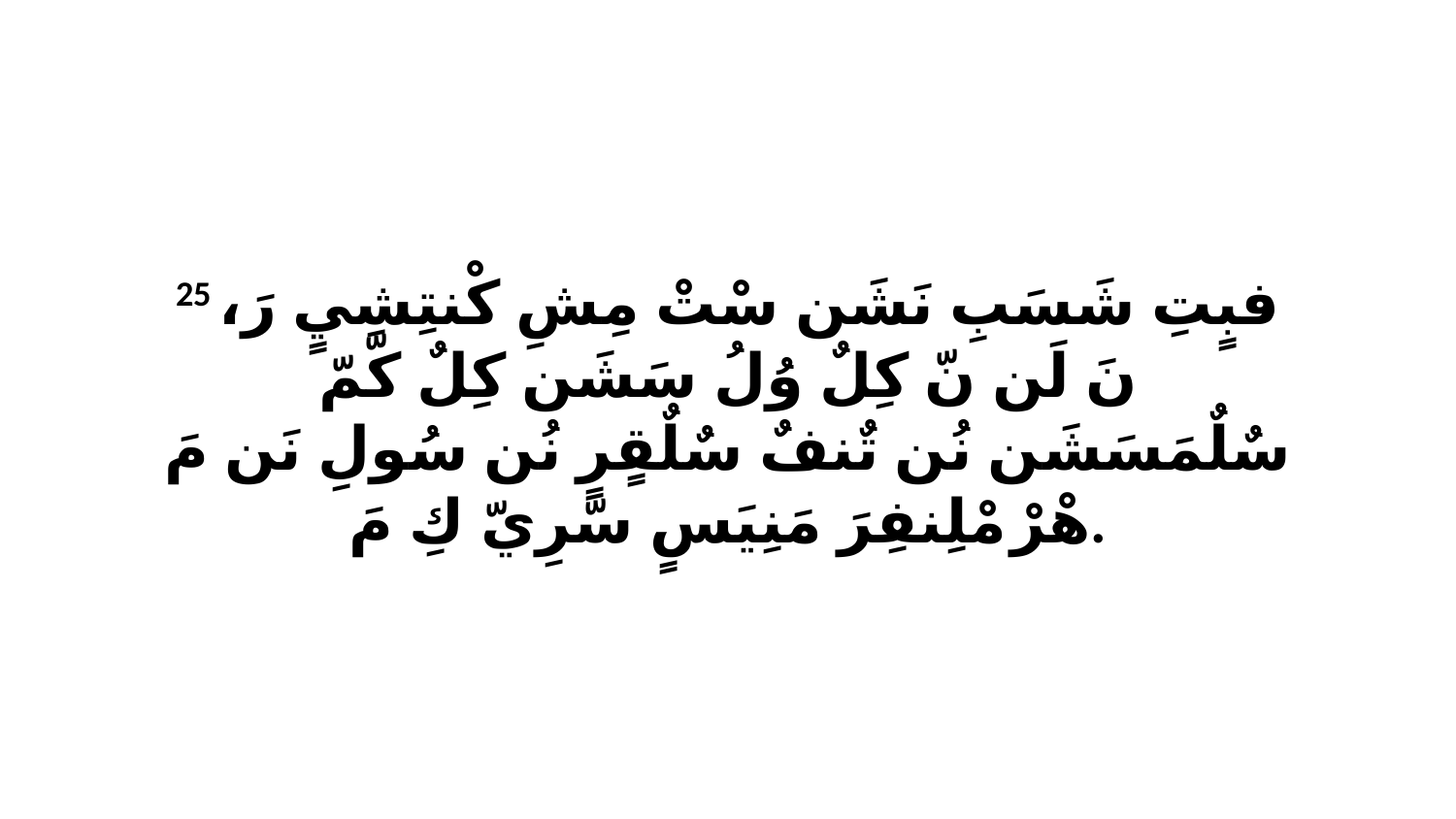

25 فبٍتِ شَسَبِ نَشَن سْتْ مِشِ كْنتِشِيٍ رَ، نَ لَن نّ كِلٌ وُلُ سَشَن كِلٌ كّمّ سٌلٌمَسَشَن نُن تٌنفٌ سٌلٌقٍرٍ نُن سُولِ نَن مَ هْرْ مْلِنفِرَ مَنِيَسٍ سّرِيّ كِ مَ.